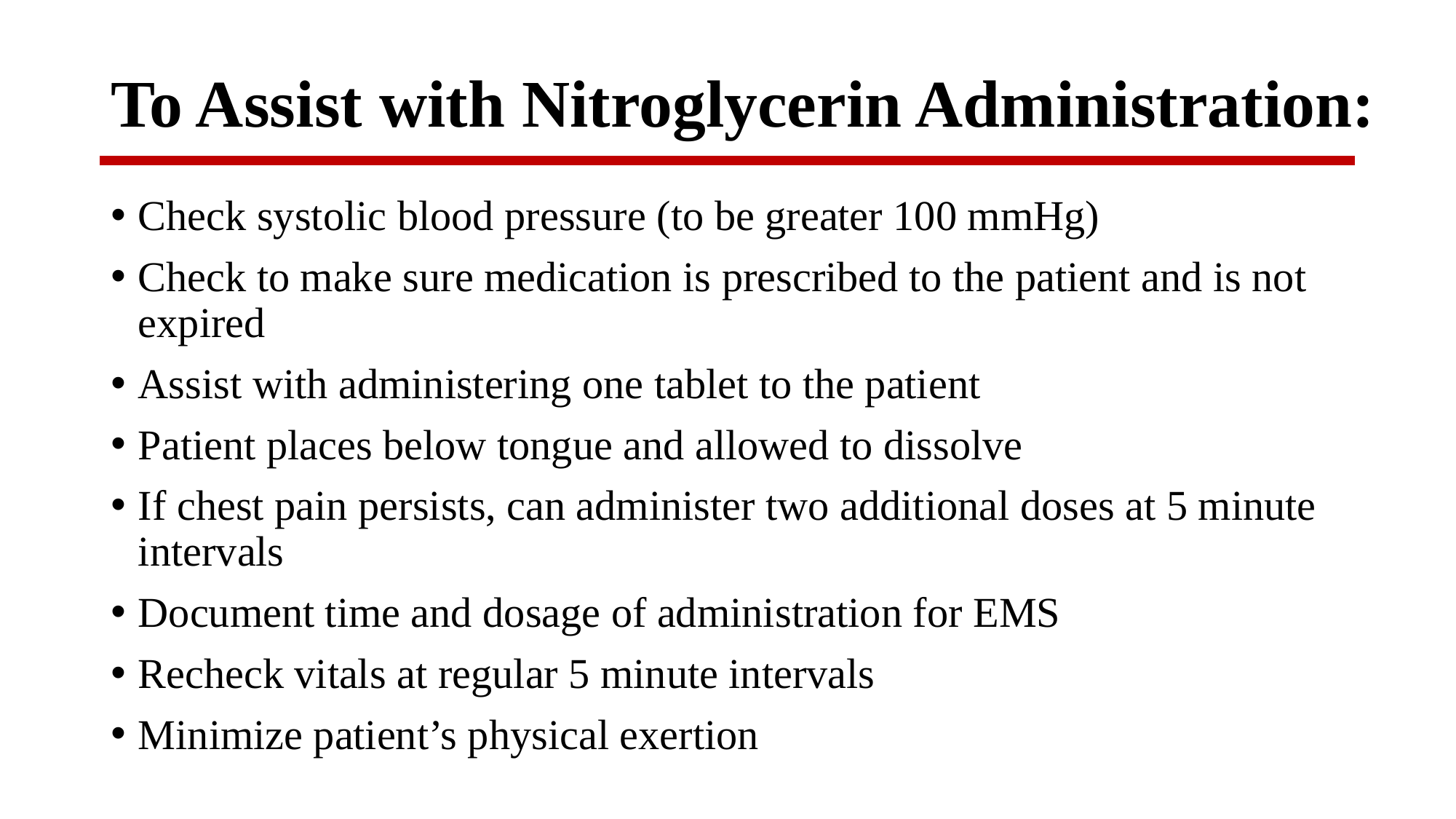

# To Assist with Nitroglycerin Administration:
Check systolic blood pressure (to be greater 100 mmHg)
Check to make sure medication is prescribed to the patient and is not expired
Assist with administering one tablet to the patient
Patient places below tongue and allowed to dissolve
If chest pain persists, can administer two additional doses at 5 minute intervals
Document time and dosage of administration for EMS
Recheck vitals at regular 5 minute intervals
Minimize patient’s physical exertion